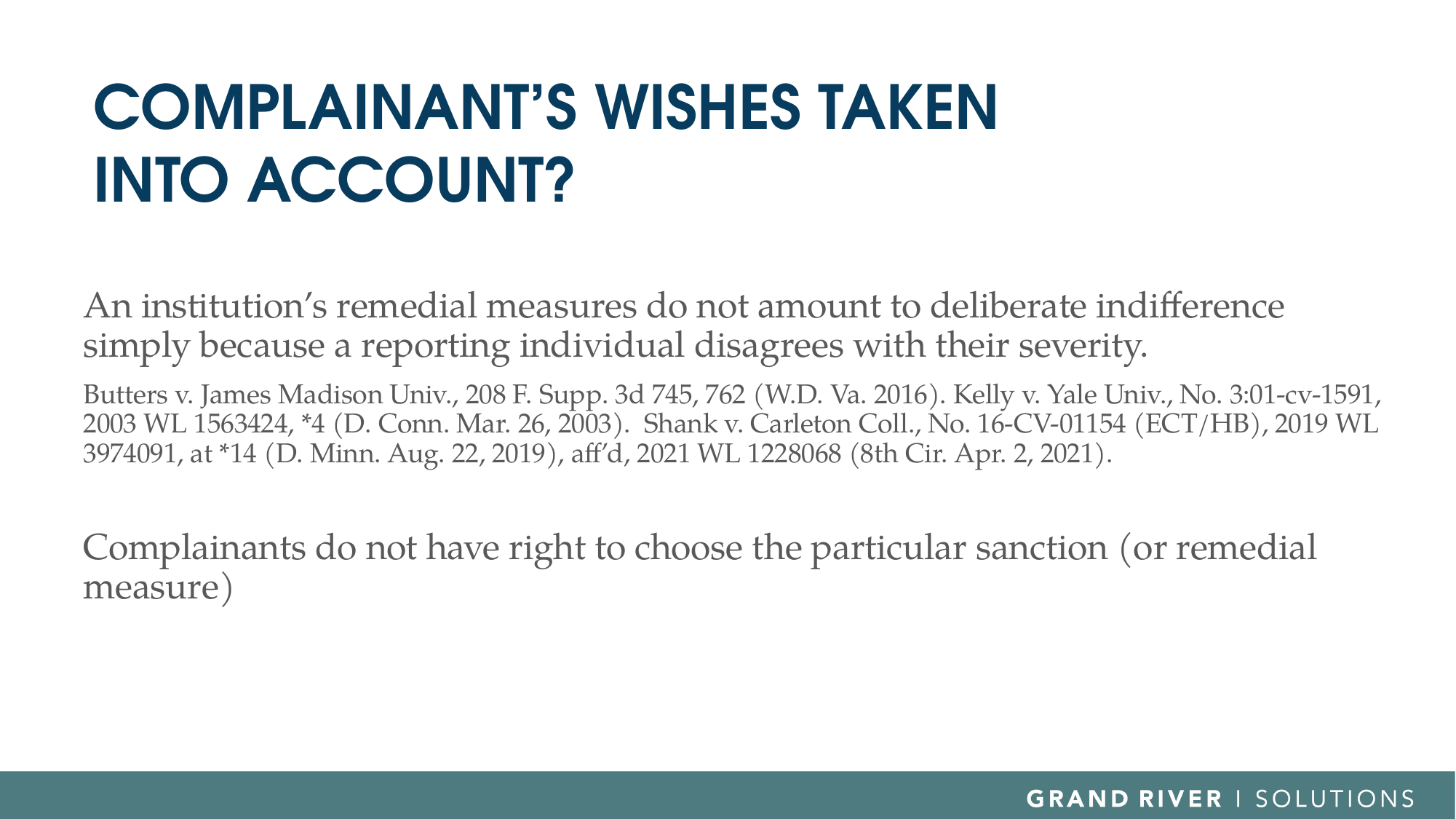

# Complainant’s Wishes Taken into Account?
An institution’s remedial measures do not amount to deliberate indifference simply because a reporting individual disagrees with their severity.
Butters v. James Madison Univ., 208 F. Supp. 3d 745, 762 (W.D. Va. 2016). Kelly v. Yale Univ., No. 3:01-cv-1591, 2003 WL 1563424, *4 (D. Conn. Mar. 26, 2003).  Shank v. Carleton Coll., No. 16-CV-01154 (ECT/HB), 2019 WL 3974091, at *14 (D. Minn. Aug. 22, 2019), aff’d, 2021 WL 1228068 (8th Cir. Apr. 2, 2021).

Complainants do not have right to choose the particular sanction (or remedial measure)